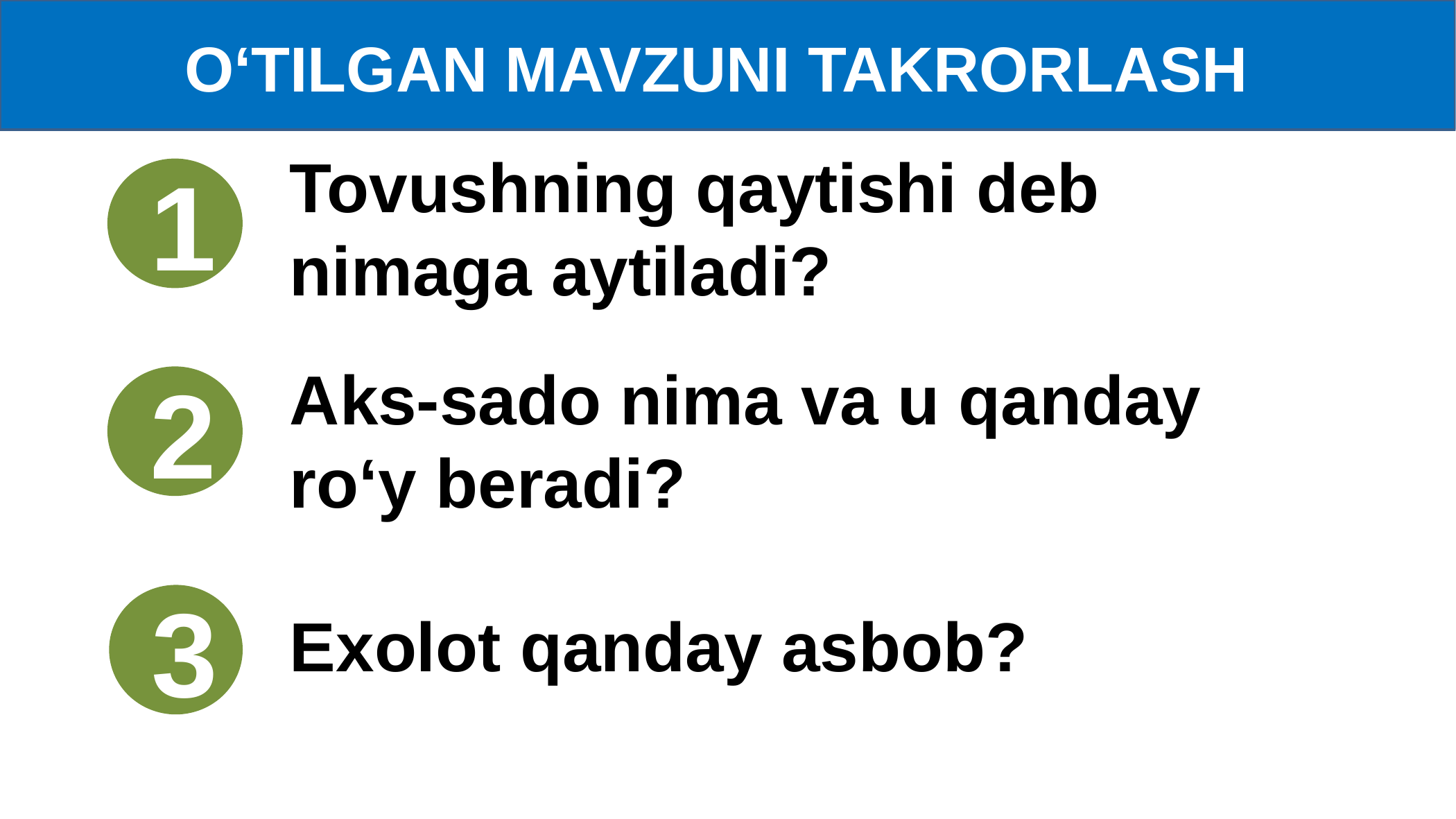

O‘TILGAN MAVZUNI TAKRORLASH
Tovushning qaytishi deb nimaga aytiladi?
1
Aks-sado nima va u qanday ro‘y beradi?
2

3
Exolot qanday asbob?